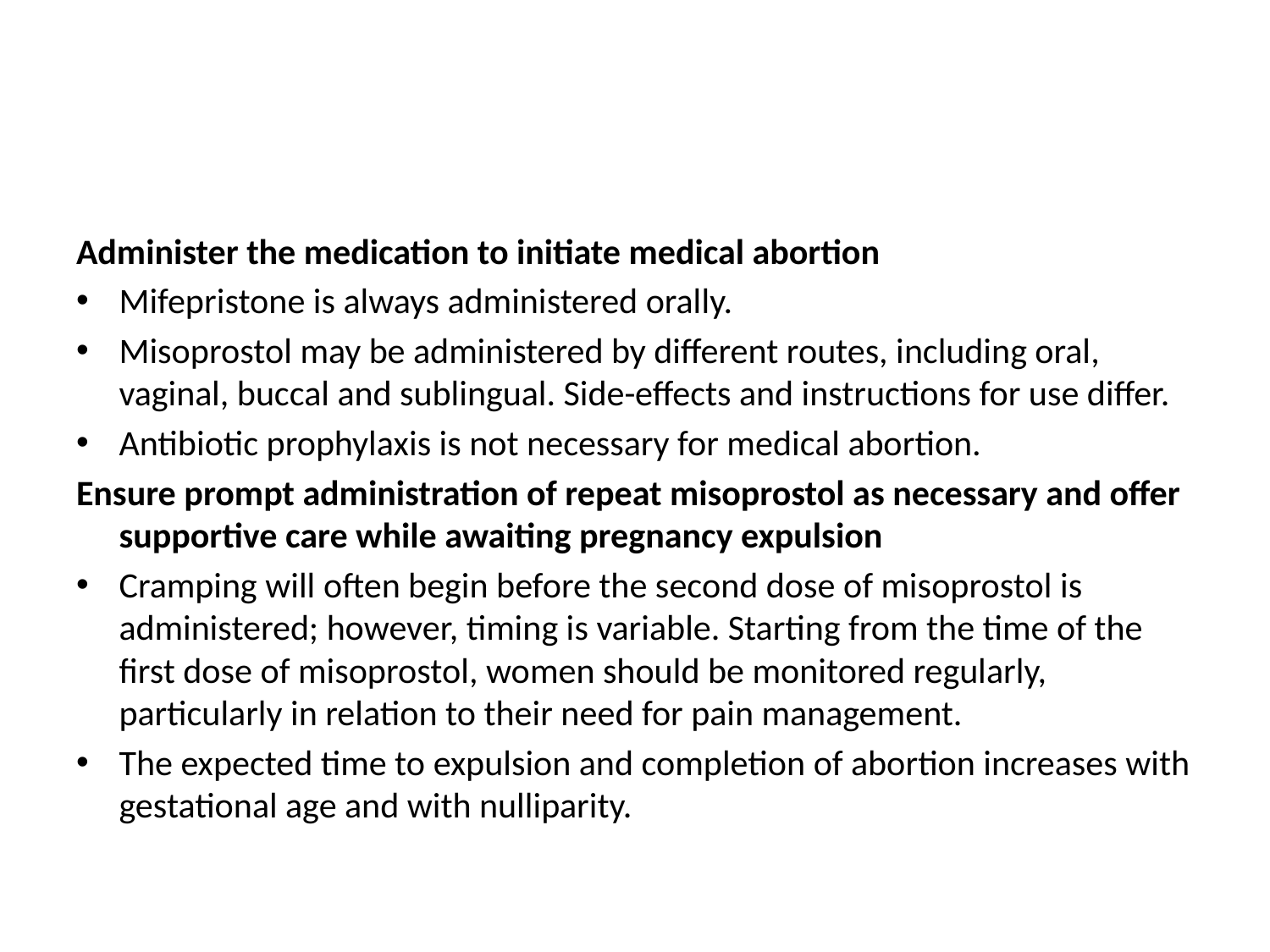

#
Administer the medication to initiate medical abortion
Mifepristone is always administered orally.
Misoprostol may be administered by different routes, including oral, vaginal, buccal and sublingual. Side-effects and instructions for use differ.
Antibiotic prophylaxis is not necessary for medical abortion.
Ensure prompt administration of repeat misoprostol as necessary and offer supportive care while awaiting pregnancy expulsion
Cramping will often begin before the second dose of misoprostol is administered; however, timing is variable. Starting from the time of the first dose of misoprostol, women should be monitored regularly, particularly in relation to their need for pain management.
The expected time to expulsion and completion of abortion increases with gestational age and with nulliparity.